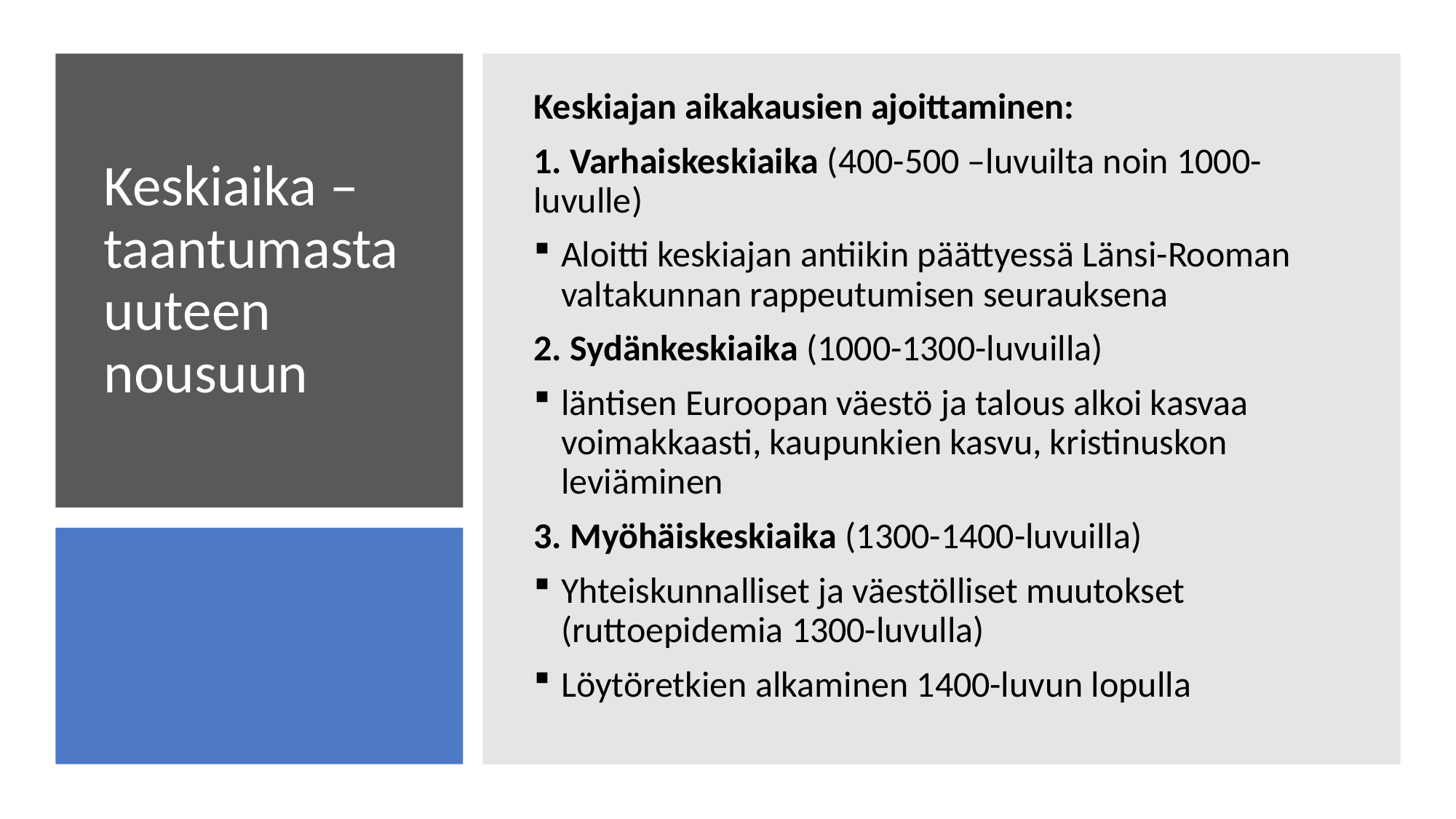

Keskiajan aikakausien ajoittaminen:
1. Varhaiskeskiaika (400-500 –luvuilta noin 1000-luvulle)
Aloitti keskiajan antiikin päättyessä Länsi-Rooman valtakunnan rappeutumisen seurauksena
2. Sydänkeskiaika (1000-1300-luvuilla)
läntisen Euroopan väestö ja talous alkoi kasvaa voimakkaasti, kaupunkien kasvu, kristinuskon leviäminen
3. Myöhäiskeskiaika (1300-1400-luvuilla)
Yhteiskunnalliset ja väestölliset muutokset (ruttoepidemia 1300-luvulla)
Löytöretkien alkaminen 1400-luvun lopulla

# Keskiaika – taantumasta uuteen nousuun